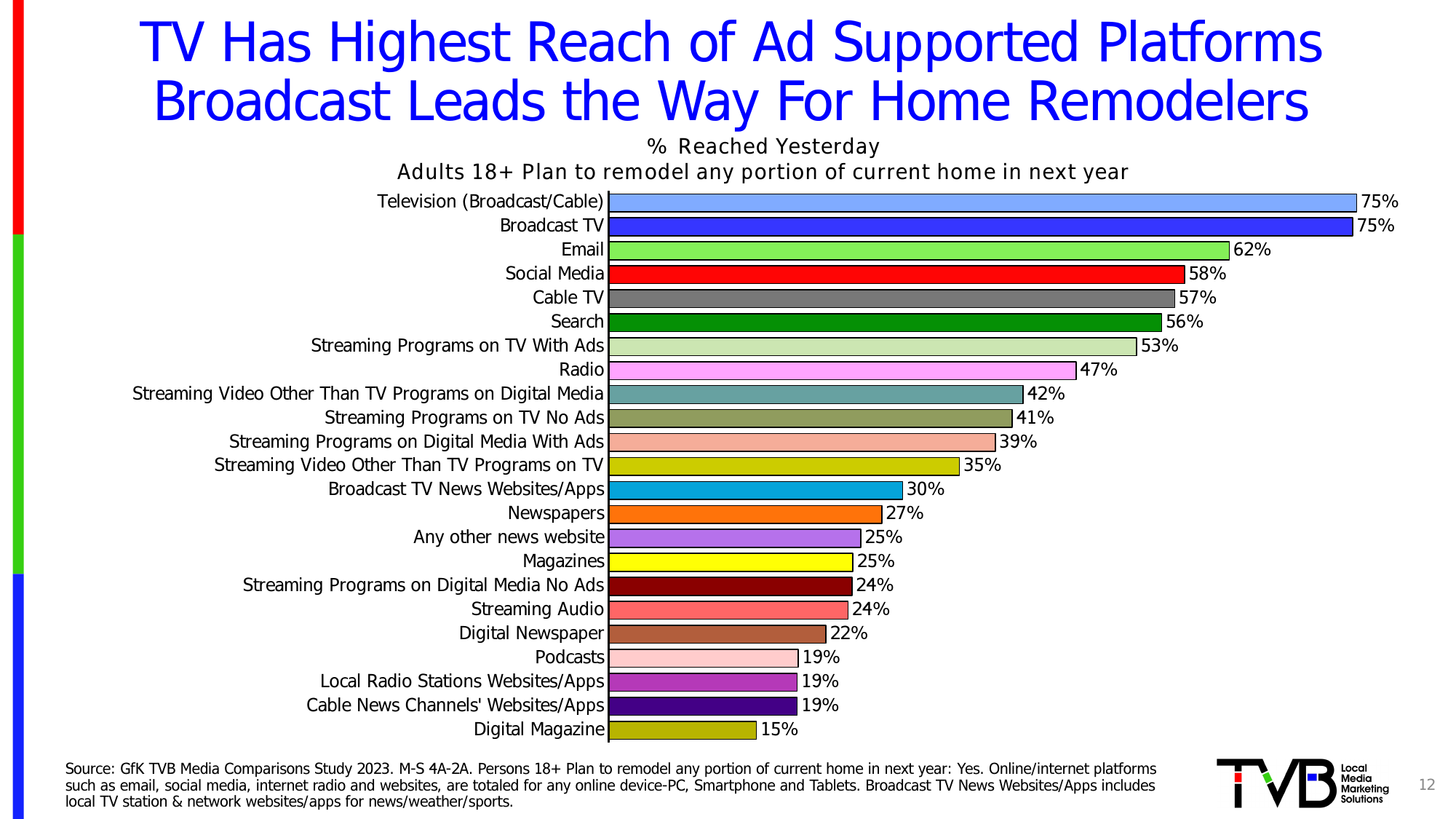

# TV Has Highest Reach of Ad Supported Platforms Broadcast Leads the Way For Home Remodelers
% Reached Yesterday
Adults 18+ Plan to remodel any portion of current home in next year

### Chart

| Category | Column2 |
|---|---|
| Television (Broadcast/Cable) | 0.751 |
| Broadcast TV | 0.747 |
| Email | 0.623 |
| Social Media | 0.578 |
| Cable TV | 0.568 |
| Search | 0.555 |
| Streaming Programs on TV With Ads | 0.53 |
| Radio | 0.469 |
| Streaming Video Other Than TV Programs on Digital Media | 0.416 |
| Streaming Programs on TV No Ads | 0.405 |
| Streaming Programs on Digital Media With Ads | 0.388 |
| Streaming Video Other Than TV Programs on TV | 0.352 |
| Broadcast TV News Websites/Apps | 0.295 |
| Newspapers | 0.274 |
| Any other news website | 0.253 |
| Magazines | 0.245 |
| Streaming Programs on Digital Media No Ads | 0.244 |
| Streaming Audio | 0.24 |
| Digital Newspaper | 0.218 |
| Podcasts | 0.19 |
| Local Radio Stations Websites/Apps | 0.189 |
| Cable News Channels' Websites/Apps | 0.189 |
| Digital Magazine | 0.148 |
Source: GfK TVB Media Comparisons Study 2023. M-S 4A-2A. Persons 18+ Plan to remodel any portion of current home in next year: Yes. Online/internet platforms such as email, social media, internet radio and websites, are totaled for any online device-PC, Smartphone and Tablets. Broadcast TV News Websites/Apps includes local TV station & network websites/apps for news/weather/sports.
12